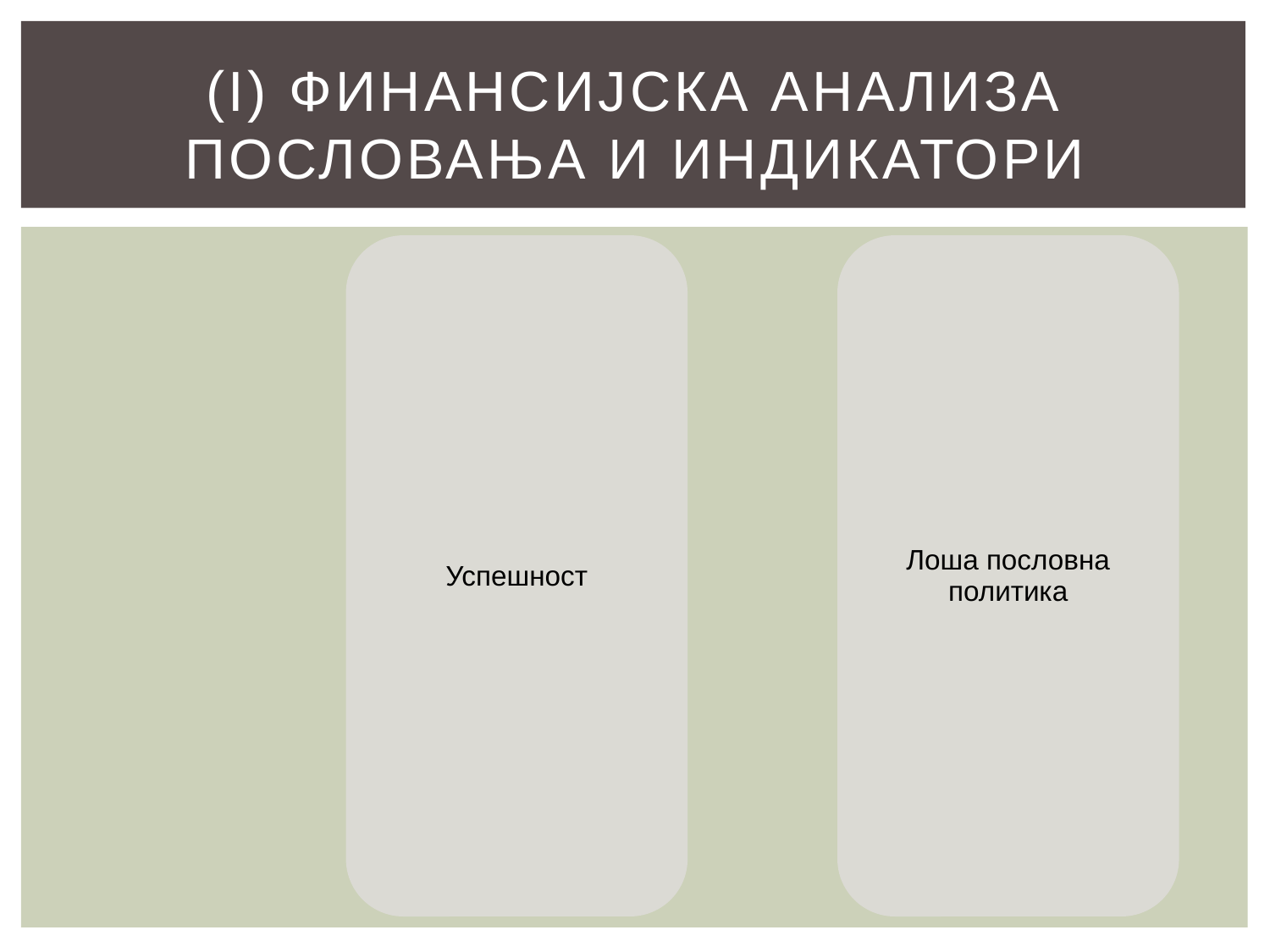

# (I) финансијска анализа пословања и индикатори
Успешност
Лоша пословна политика